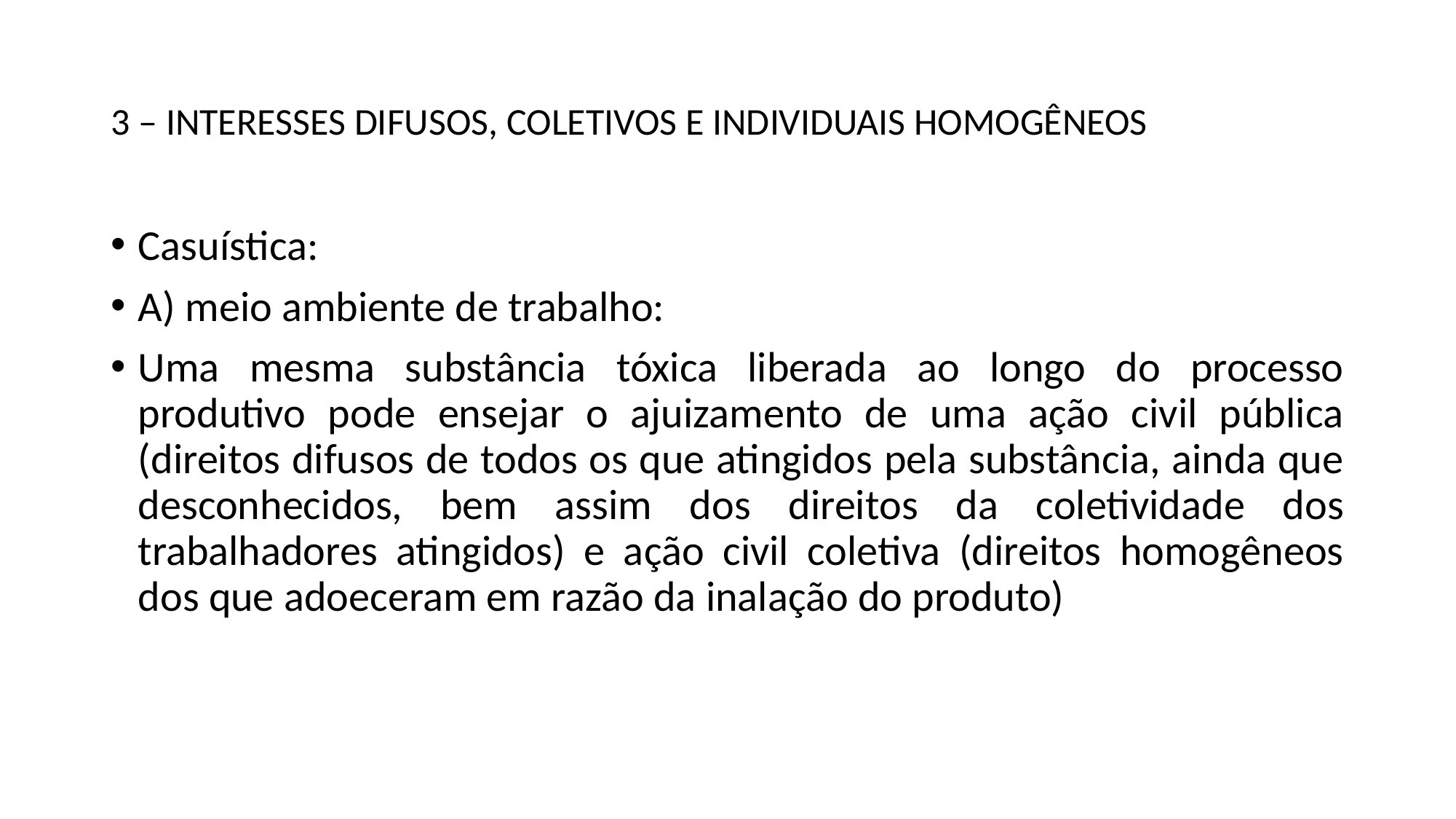

# 3 – INTERESSES DIFUSOS, COLETIVOS E INDIVIDUAIS HOMOGÊNEOS
Casuística:
A) meio ambiente de trabalho:
Uma mesma substância tóxica liberada ao longo do processo produtivo pode ensejar o ajuizamento de uma ação civil pública (direitos difusos de todos os que atingidos pela substância, ainda que desconhecidos, bem assim dos direitos da coletividade dos trabalhadores atingidos) e ação civil coletiva (direitos homogêneos dos que adoeceram em razão da inalação do produto)